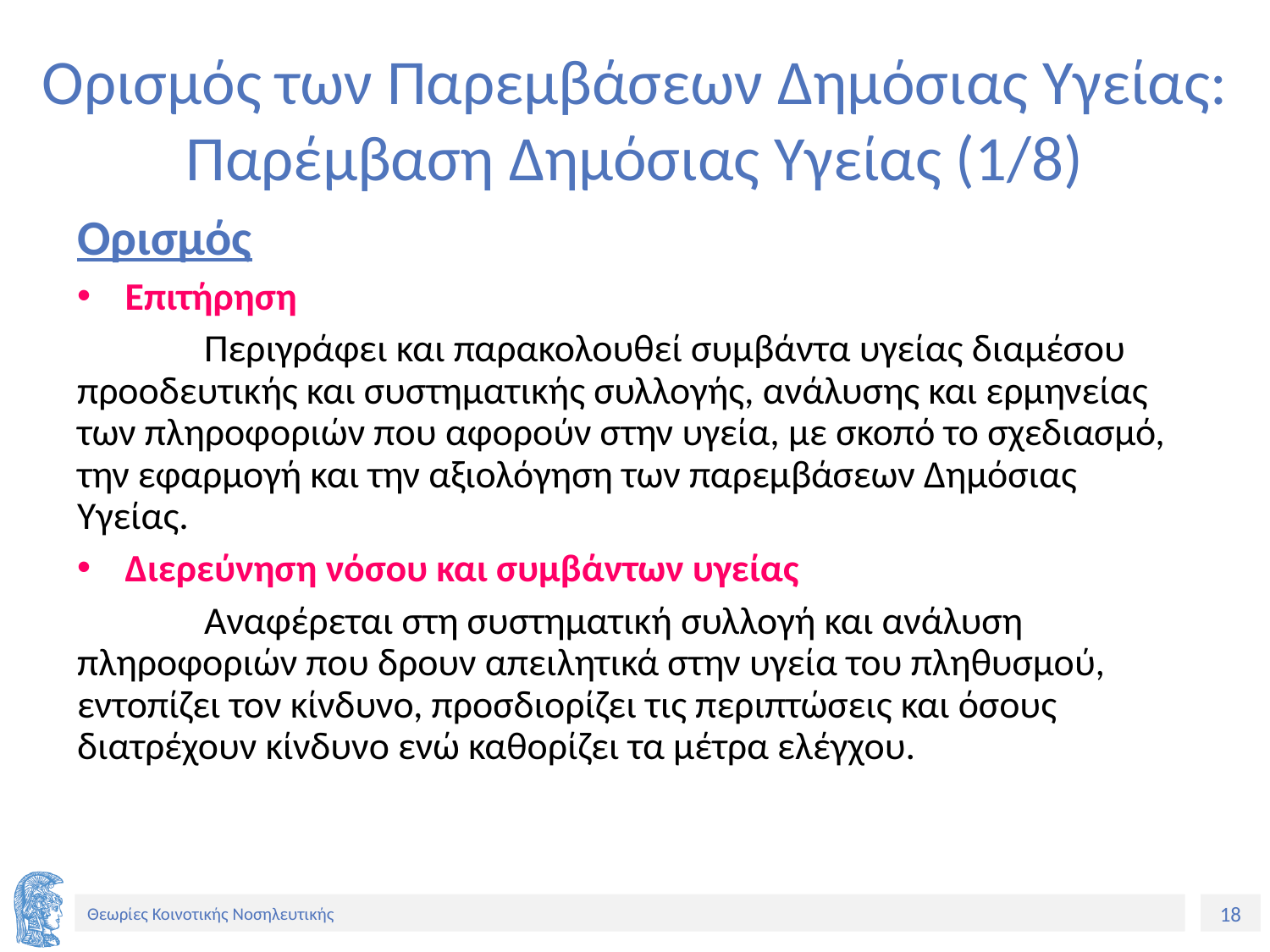

# Ορισμός των Παρεμβάσεων Δημόσιας Υγείας: Παρέμβαση Δημόσιας Υγείας (1/8)
Ορισμός
Επιτήρηση
	Περιγράφει και παρακολουθεί συμβάντα υγείας διαμέσου προοδευτικής και συστηματικής συλλογής, ανάλυσης και ερμηνείας των πληροφοριών που αφορούν στην υγεία, με σκοπό το σχεδιασμό, την εφαρμογή και την αξιολόγηση των παρεμβάσεων Δημόσιας Υγείας.
Διερεύνηση νόσου και συμβάντων υγείας
	Αναφέρεται στη συστηματική συλλογή και ανάλυση πληροφοριών που δρουν απειλητικά στην υγεία του πληθυσμού, εντοπίζει τον κίνδυνο, προσδιορίζει τις περιπτώσεις και όσους διατρέχουν κίνδυνο ενώ καθορίζει τα μέτρα ελέγχου.